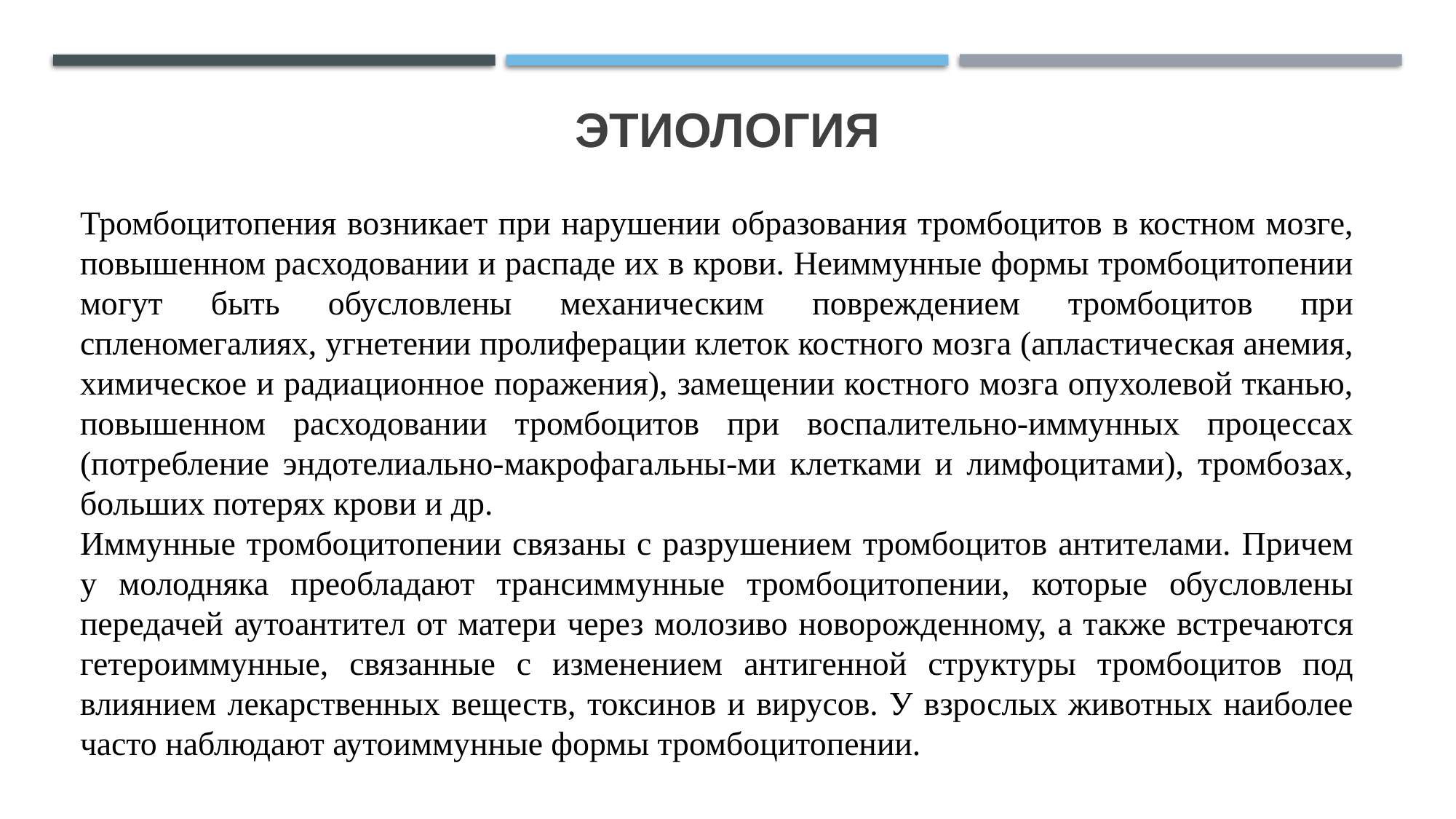

# Этиология
Тромбоцитопения возникает при нарушении образования тромбоцитов в костном мозге, повышенном расходовании и распаде их в крови. Неиммунные формы тромбоцитопении могут быть обусловлены механическим повреждением тромбоцитов при спленомегалиях, угнетении пролиферации клеток костного мозга (апластическая анемия, химическое и радиационное поражения), замещении костного мозга опухолевой тканью, повышенном расходовании тромбоцитов при воспалительно-иммунных процессах (потребление эндотелиально-макрофагальны-ми клетками и лимфоцитами), тромбозах, больших потерях крови и др.
Иммунные тромбоцитопении связаны с разрушением тромбоцитов антителами. Причем у молодняка преобладают трансиммунные тромбоцитопении, которые обусловлены передачей аутоантител от матери через молозиво новорожденному, а также встречаются гетероиммунные, связанные с изменением антигенной структуры тромбоцитов под влиянием лекарственных веществ, токсинов и вирусов. У взрослых животных наиболее часто наблюдают аутоиммунные формы тромбоцитопении.